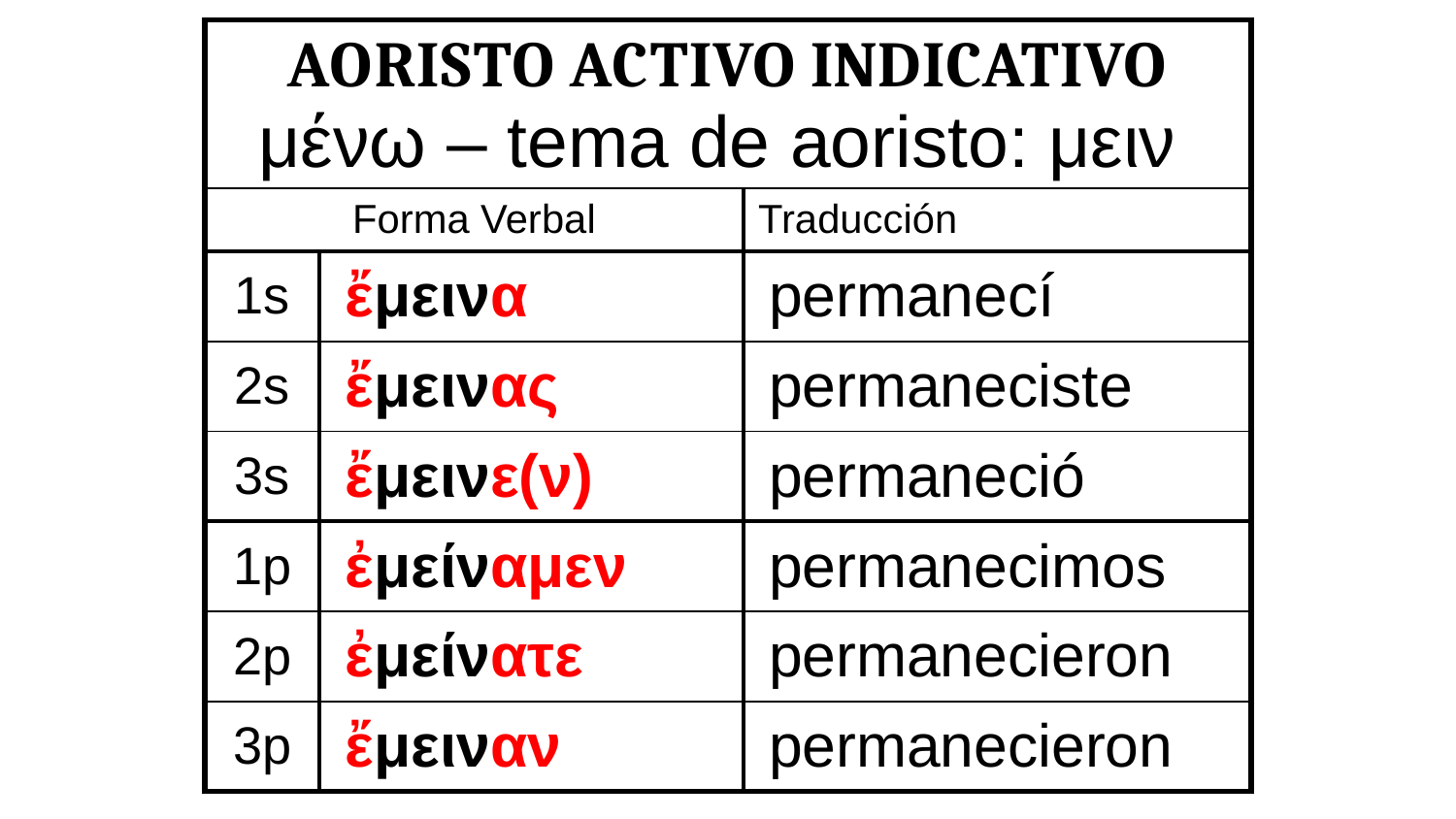

| Aoristo Activo Indicativo μένω – tema de aoristo: μειν |  |  |
| --- | --- | --- |
| Forma Verbal |  | Traducción |
| 1s | ἔμεινα | permanecí |
| 2s | ἔμεινας | permaneciste |
| 3s | ἔμεινε(ν) | permaneció |
| 1p | ἐμείναμεν | permanecimos |
| 2p | ἐμείνατε | permanecieron |
| 3p | ἔμειναν | permanecieron |